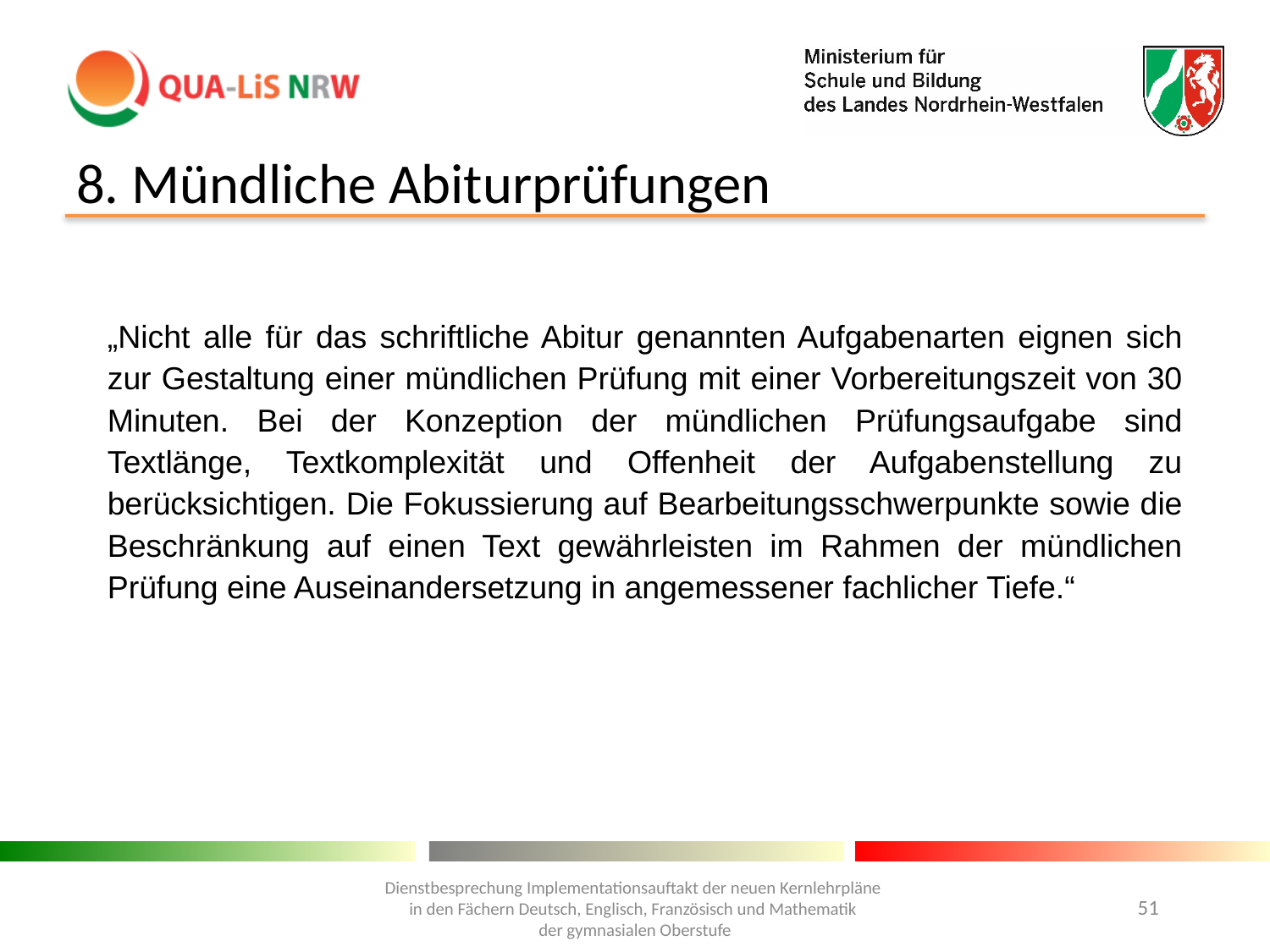

# 8. Mündliche Abiturprüfungen
„Nicht alle für das schriftliche Abitur genannten Aufgabenarten eignen sich zur Gestaltung einer mündlichen Prüfung mit einer Vorbereitungszeit von 30 Minuten. Bei der Konzeption der mündlichen Prüfungsaufgabe sind Textlänge, Textkomplexität und Offenheit der Aufgabenstellung zu berücksichtigen. Die Fokussierung auf Bearbeitungsschwerpunkte sowie die Beschränkung auf einen Text gewährleisten im Rahmen der mündlichen Prüfung eine Auseinandersetzung in angemessener fachlicher Tiefe.“
Dienstbesprechung Implementationsauftakt der neuen Kernlehrpläne
in den Fächern Deutsch, Englisch, Französisch und Mathematik
der gymnasialen Oberstufe
51